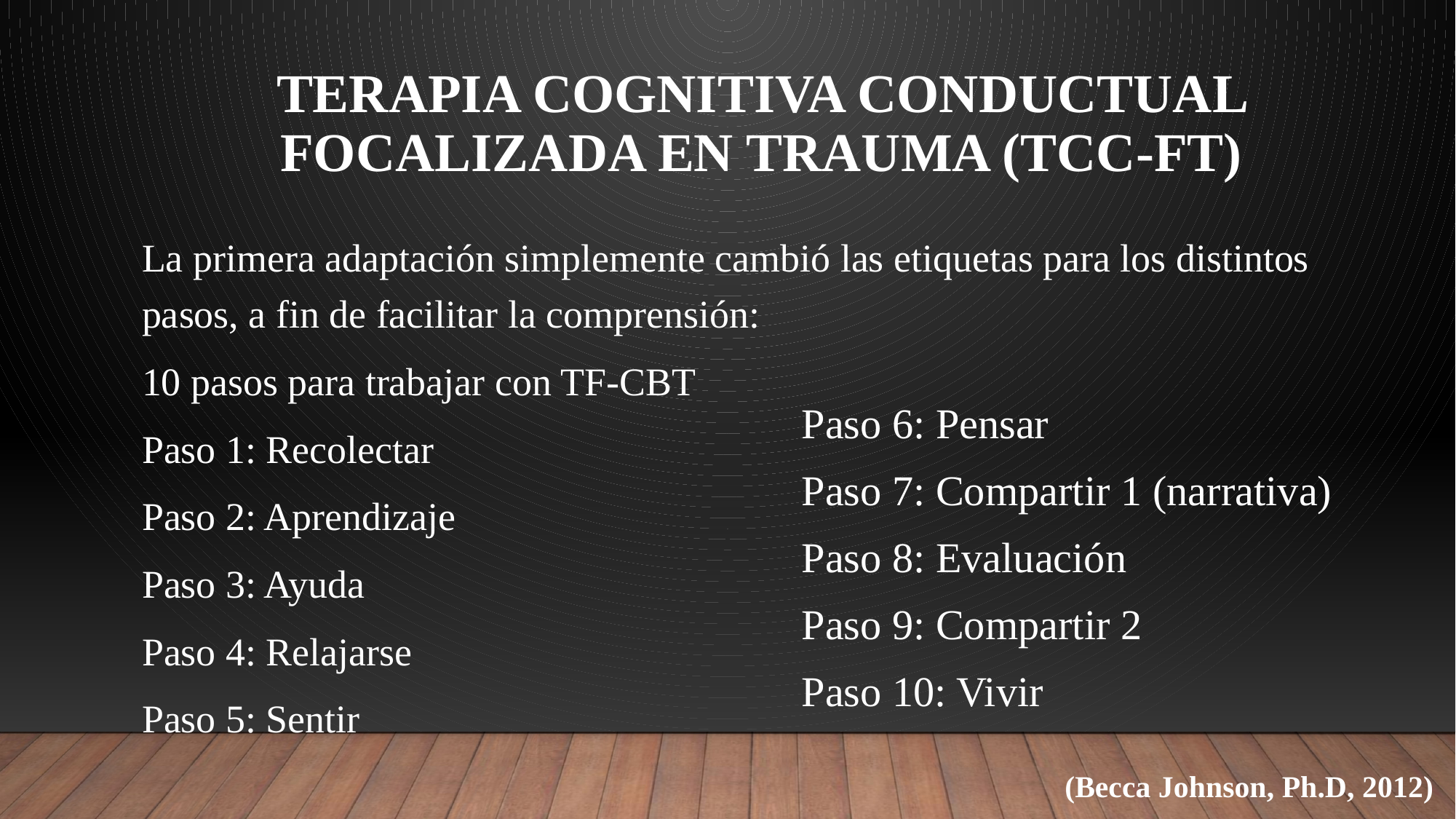

# TERAPIA COGNITIVA CONDUCTUAL FOCALIZADA EN TRAUMA (tcc-ft)
La primera adaptación simplemente cambió las etiquetas para los distintos pasos, a fin de facilitar la comprensión:
10 pasos para trabajar con TF-CBT
Paso 1: Recolectar
Paso 2: Aprendizaje
Paso 3: Ayuda
Paso 4: Relajarse
Paso 5: Sentir
Paso 6: Pensar
Paso 7: Compartir 1 (narrativa)
Paso 8: Evaluación
Paso 9: Compartir 2
Paso 10: Vivir
(Becca Johnson, Ph.D, 2012)